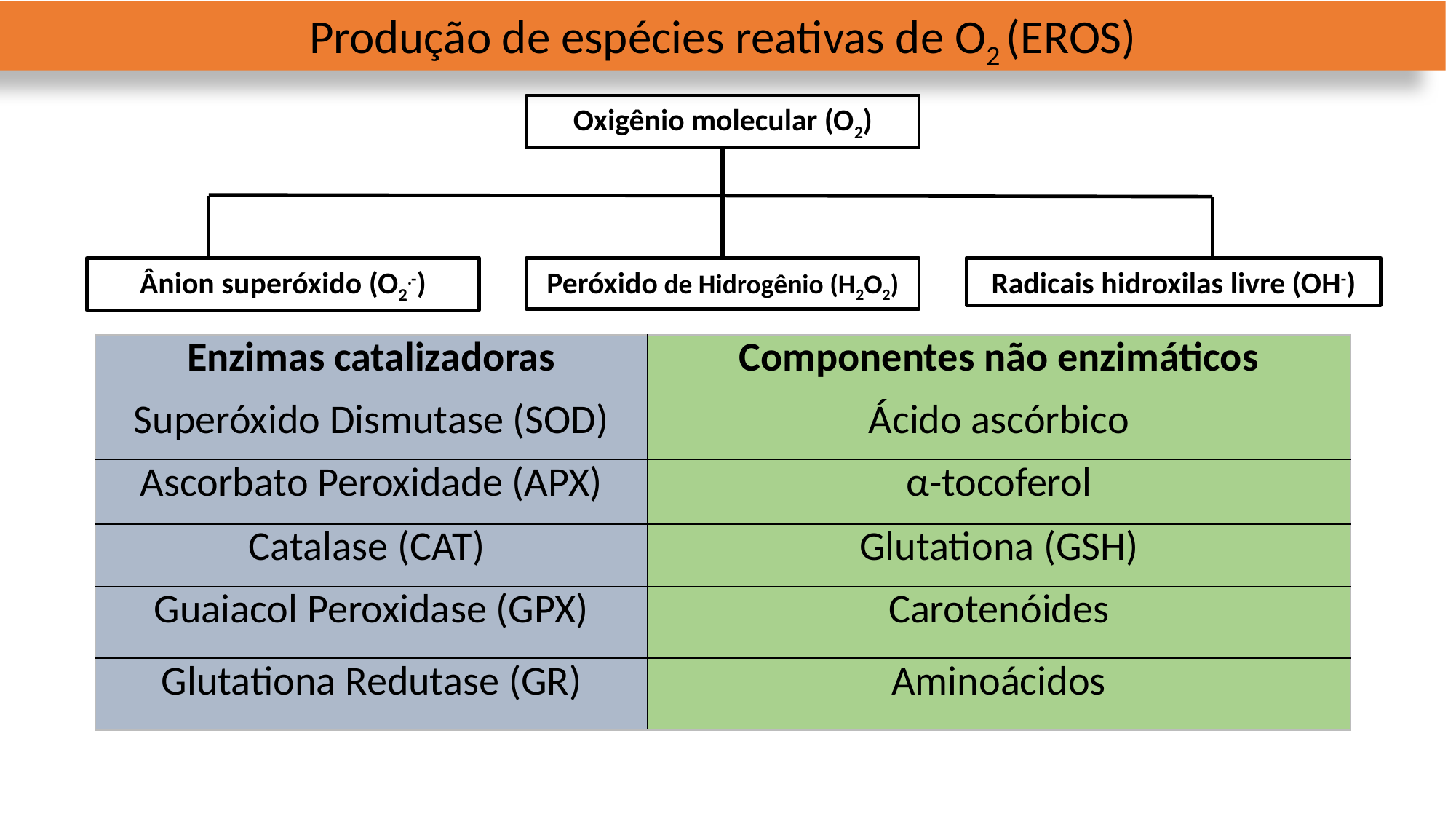

# Produção de espécies reativas de O2 (EROS)
Oxigênio molecular (O2)
Ânion superóxido (O2.-)
Peróxido de Hidrogênio (H2O2)
Radicais hidroxilas livre (OH-)
| Enzimas catalizadoras | Componentes não enzimáticos |
| --- | --- |
| Superóxido Dismutase (SOD) | Ácido ascórbico |
| Ascorbato Peroxidade (APX) | α-tocoferol |
| Catalase (CAT) | Glutationa (GSH) |
| Guaiacol Peroxidase (GPX) | Carotenóides |
| Glutationa Redutase (GR) | Aminoácidos |